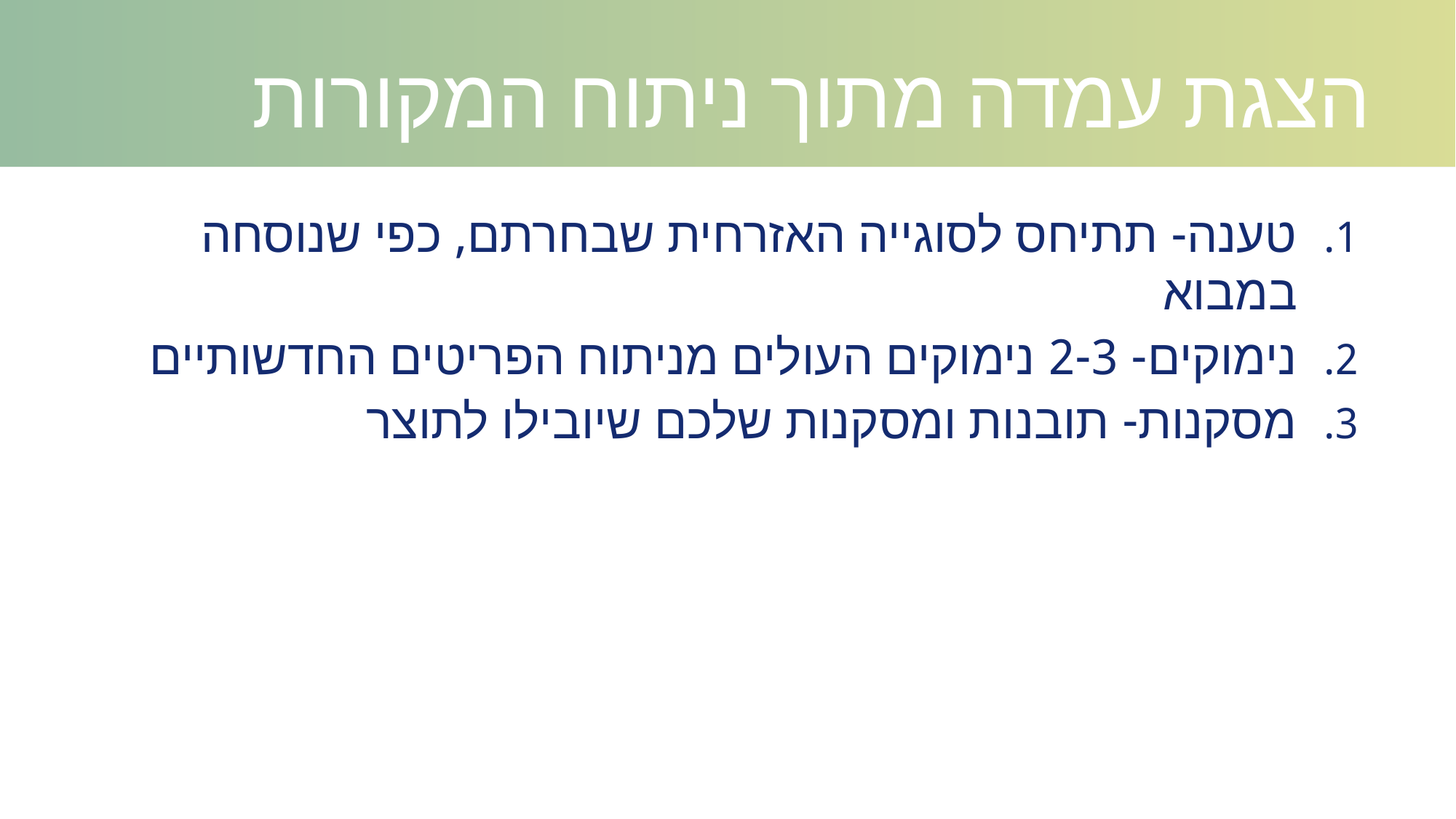

הצגת עמדה מתוך ניתוח המקורות
טענה- תתיחס לסוגייה האזרחית שבחרתם, כפי שנוסחה במבוא
נימוקים- 2-3 נימוקים העולים מניתוח הפריטים החדשותיים
מסקנות- תובנות ומסקנות שלכם שיובילו לתוצר